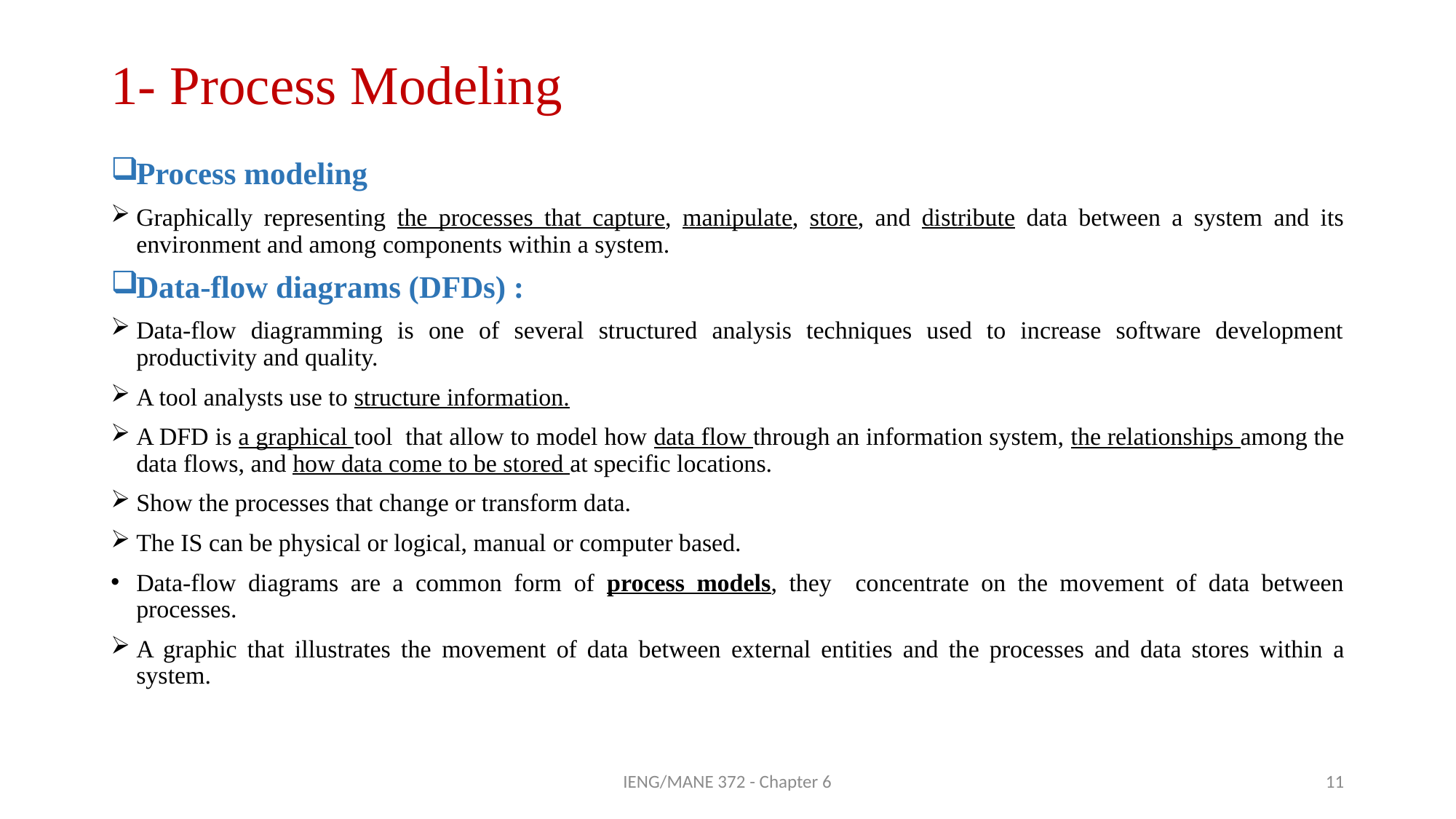

# 1- Process Modeling
Process modeling
Graphically representing the processes that capture, manipulate, store, and distribute data between a system and its environment and among components within a system.
Data-flow diagrams (DFDs) :
Data-flow diagramming is one of several structured analysis techniques used to increase software development productivity and quality.
A tool analysts use to structure information.
A DFD is a graphical tool  that allow to model how data flow through an information system, the relationships among the data flows, and how data come to be stored at specific locations.
Show the processes that change or transform data.
The IS can be physical or logical, manual or computer based.
Data-flow diagrams are a common form of process models, they  concentrate on the movement of data between processes.
A graphic that illustrates the movement of data between external entities and the processes and data stores within a system.
IENG/MANE 372 - Chapter 6
11